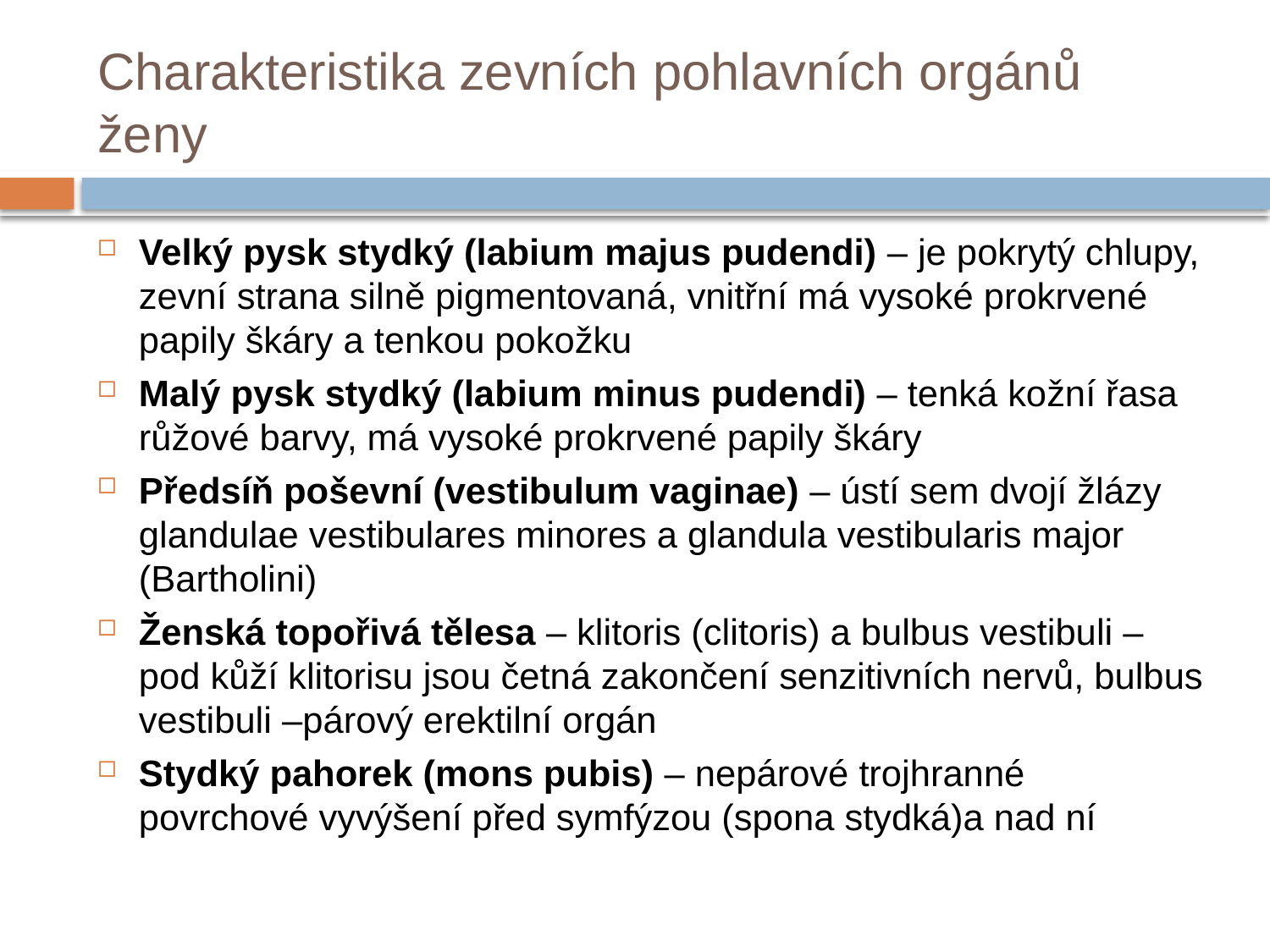

# Charakteristika zevních pohlavních orgánů ženy
Velký pysk stydký (labium majus pudendi) – je pokrytý chlupy, zevní strana silně pigmentovaná, vnitřní má vysoké prokrvené papily škáry a tenkou pokožku
Malý pysk stydký (labium minus pudendi) – tenká kožní řasa růžové barvy, má vysoké prokrvené papily škáry
Předsíň poševní (vestibulum vaginae) – ústí sem dvojí žlázy glandulae vestibulares minores a glandula vestibularis major (Bartholini)
Ženská topořivá tělesa – klitoris (clitoris) a bulbus vestibuli – pod kůží klitorisu jsou četná zakončení senzitivních nervů, bulbus vestibuli –párový erektilní orgán
Stydký pahorek (mons pubis) – nepárové trojhranné povrchové vyvýšení před symfýzou (spona stydká)a nad ní